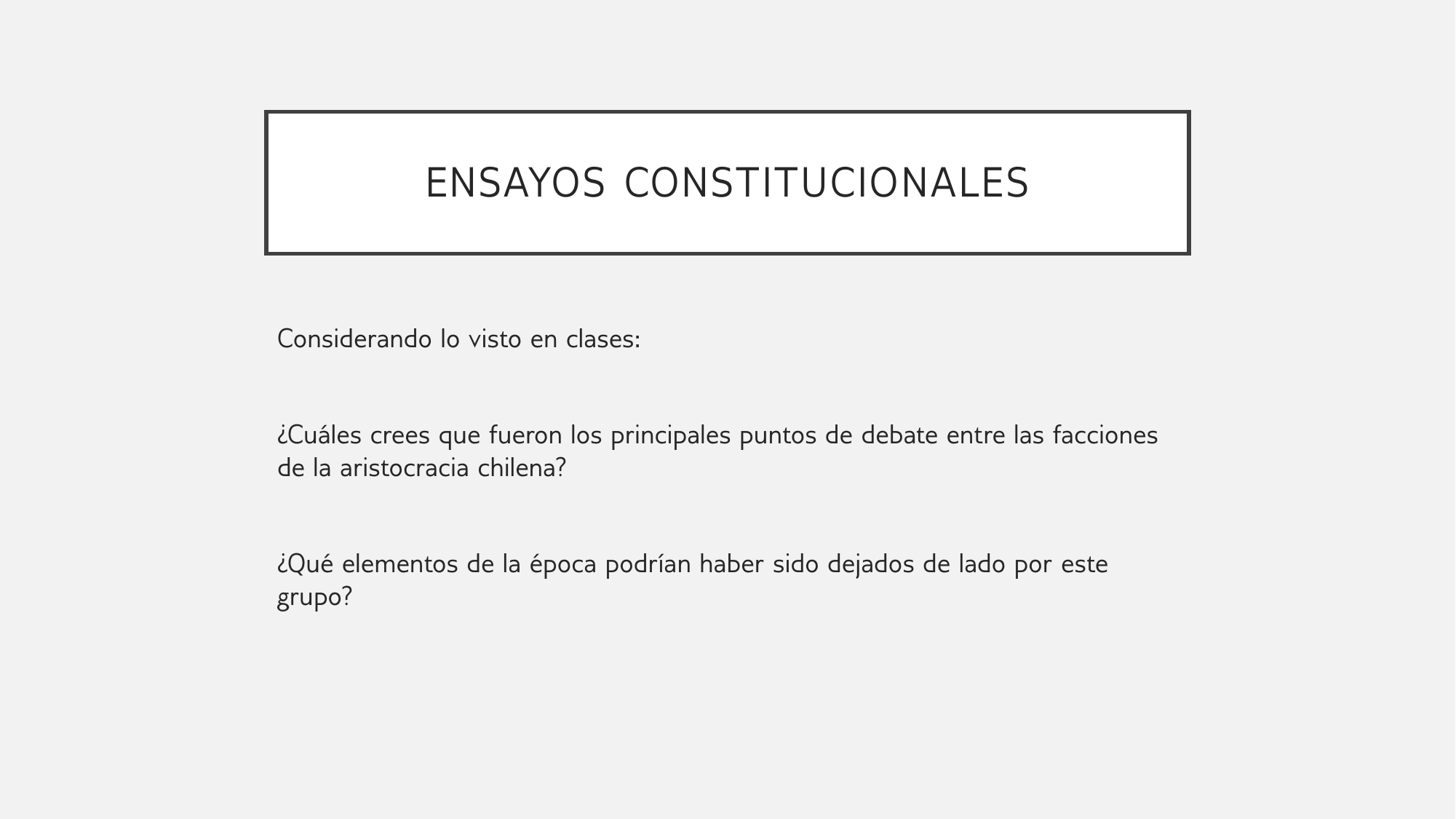

# ENSAYOS CONSTITUCIONALES
Considerando lo visto en clases:

¿Cuáles crees que fueron los principales puntos de debate entre las facciones de la aristocracia chilena?

¿Qué elementos de la época podrían haber sido dejados de lado por este grupo?